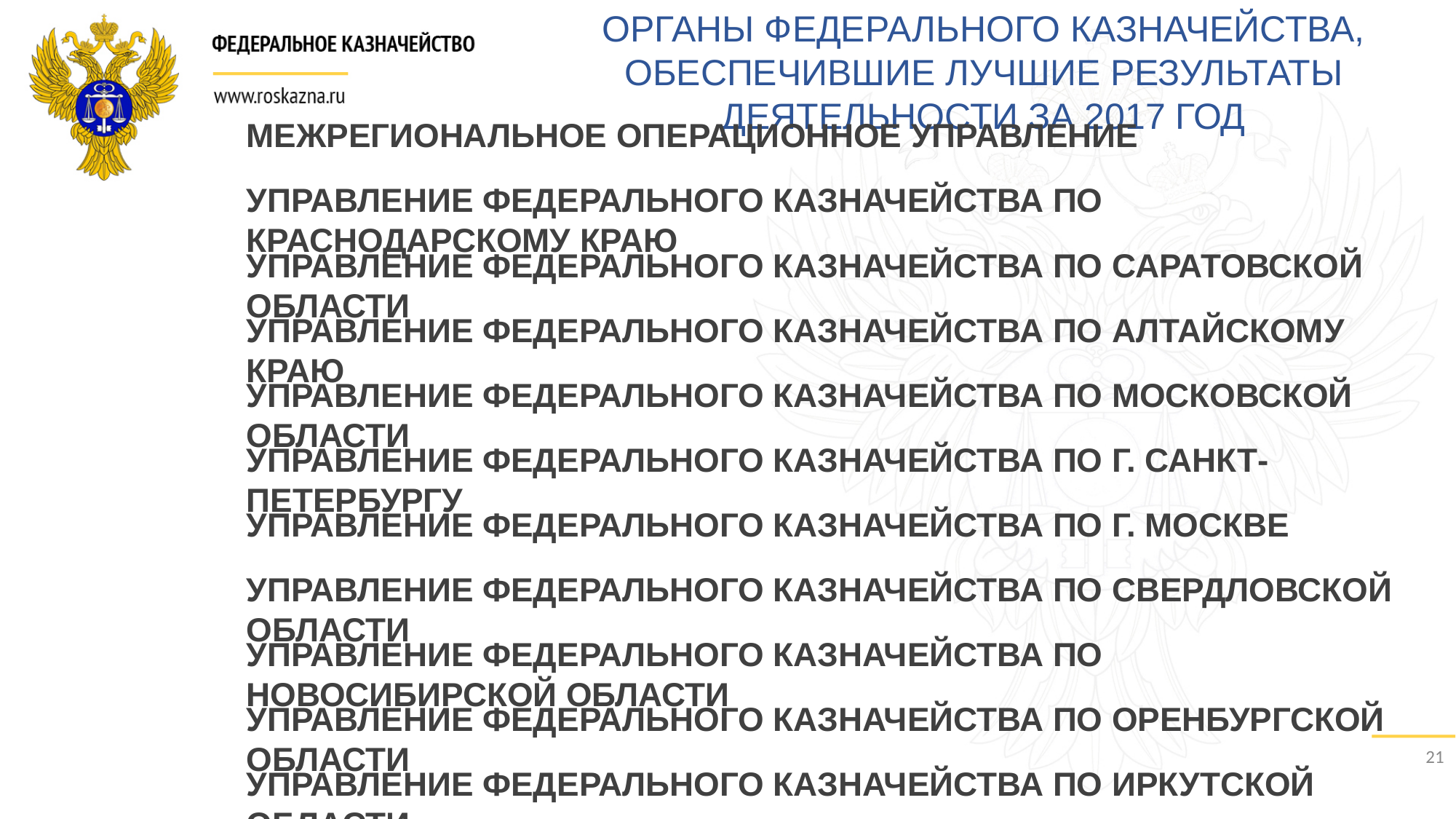

ОРГАНЫ ФЕДЕРАЛЬНОГО КАЗНАЧЕЙСТВА, ОБЕСПЕЧИВШИЕ ЛУЧШИЕ РЕЗУЛЬТАТЫ ДЕЯТЕЛЬНОСТИ ЗА 2017 ГОД
МЕЖРЕГИОНАЛЬНОЕ ОПЕРАЦИОННОЕ УПРАВЛЕНИЕ
УПРАВЛЕНИЕ ФЕДЕРАЛЬНОГО КАЗНАЧЕЙСТВА ПО КРАСНОДАРСКОМУ КРАЮ
УПРАВЛЕНИЕ ФЕДЕРАЛЬНОГО КАЗНАЧЕЙСТВА ПО САРАТОВСКОЙ ОБЛАСТИ
УПРАВЛЕНИЕ ФЕДЕРАЛЬНОГО КАЗНАЧЕЙСТВА ПО АЛТАЙСКОМУ КРАЮ
УПРАВЛЕНИЕ ФЕДЕРАЛЬНОГО КАЗНАЧЕЙСТВА ПО МОСКОВСКОЙ ОБЛАСТИ
УПРАВЛЕНИЕ ФЕДЕРАЛЬНОГО КАЗНАЧЕЙСТВА ПО Г. САНКТ-ПЕТЕРБУРГУ
УПРАВЛЕНИЕ ФЕДЕРАЛЬНОГО КАЗНАЧЕЙСТВА ПО Г. МОСКВЕ
УПРАВЛЕНИЕ ФЕДЕРАЛЬНОГО КАЗНАЧЕЙСТВА ПО СВЕРДЛОВСКОЙ ОБЛАСТИ
УПРАВЛЕНИЕ ФЕДЕРАЛЬНОГО КАЗНАЧЕЙСТВА ПО НОВОСИБИРСКОЙ ОБЛАСТИ
УПРАВЛЕНИЕ ФЕДЕРАЛЬНОГО КАЗНАЧЕЙСТВА ПО ОРЕНБУРГСКОЙ ОБЛАСТИ
21
УПРАВЛЕНИЕ ФЕДЕРАЛЬНОГО КАЗНАЧЕЙСТВА ПО ИРКУТСКОЙ ОБЛАСТИ